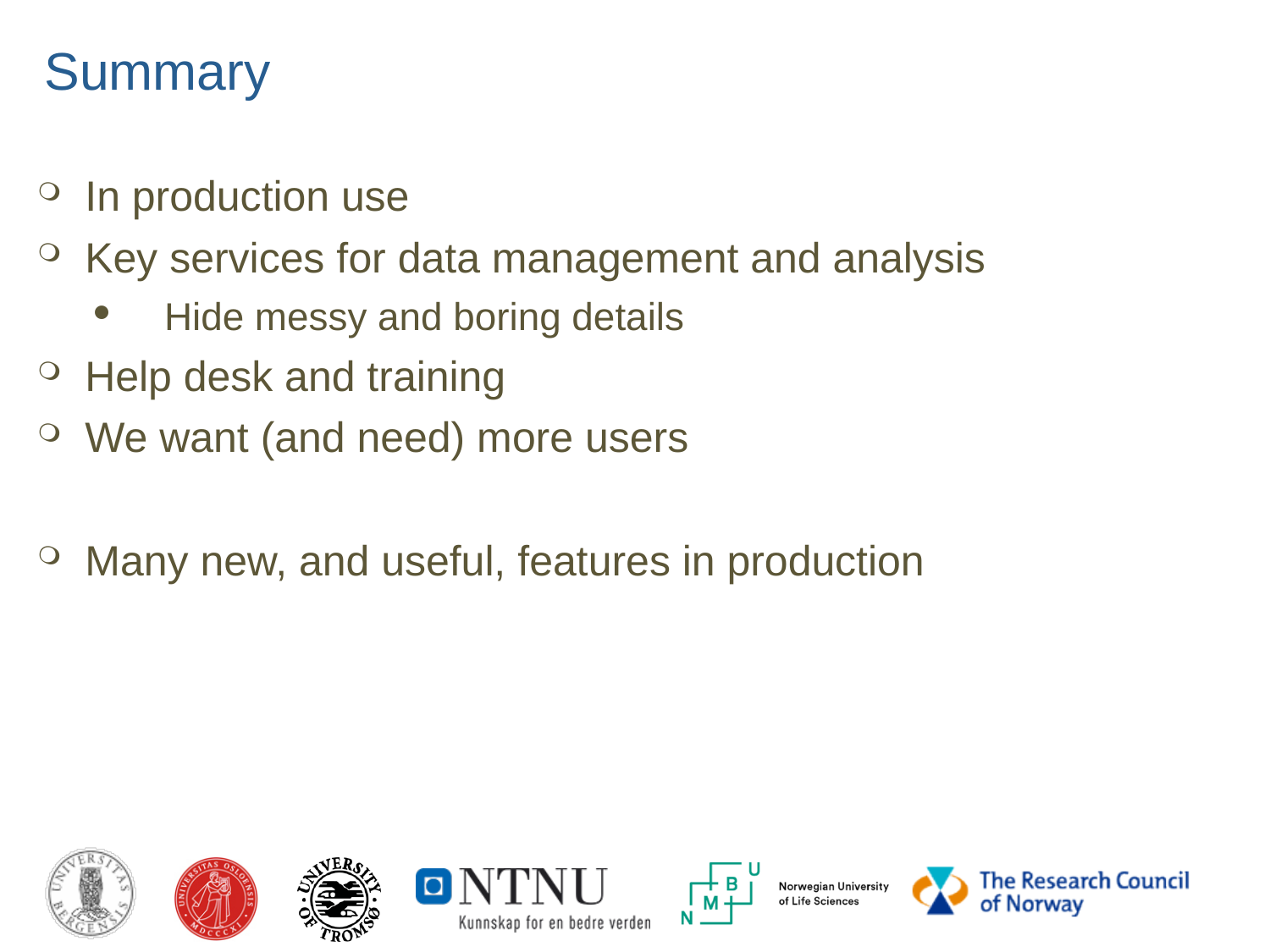

# Summary
In production use
Key services for data management and analysis
Hide messy and boring details
Help desk and training
We want (and need) more users

Many new, and useful, features in production